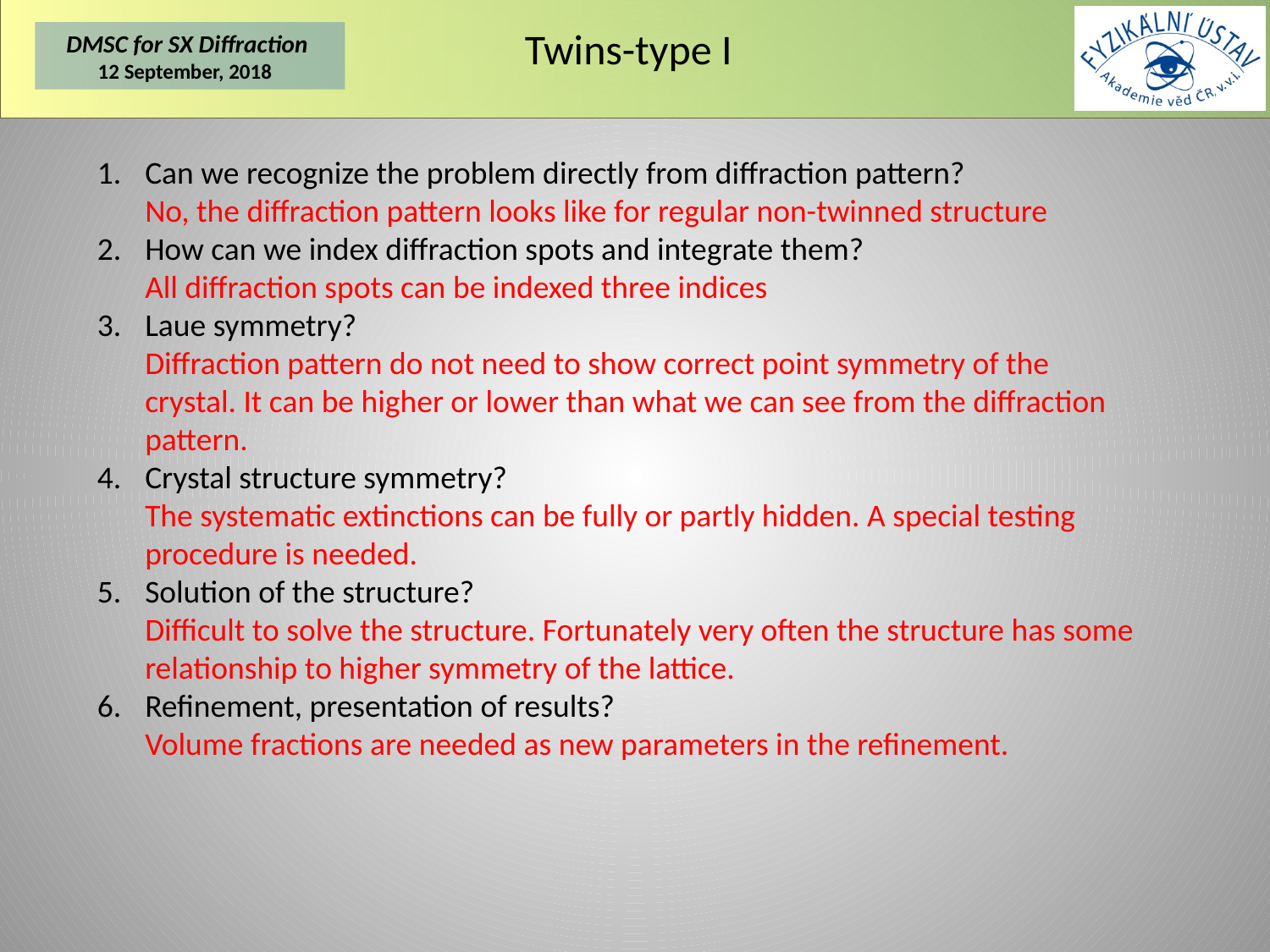

# Twins-type I
Can we recognize the problem directly from diffraction pattern?
No, the diffraction pattern looks like for regular non-twinned structure
How can we index diffraction spots and integrate them?
All diffraction spots can be indexed three indices
Laue symmetry?
Diffraction pattern do not need to show correct point symmetry of the crystal. It can be higher or lower than what we can see from the diffraction pattern.
Crystal structure symmetry?
The systematic extinctions can be fully or partly hidden. A special testing procedure is needed.
Solution of the structure?
Difficult to solve the structure. Fortunately very often the structure has some relationship to higher symmetry of the lattice.
Refinement, presentation of results?
Volume fractions are needed as new parameters in the refinement.